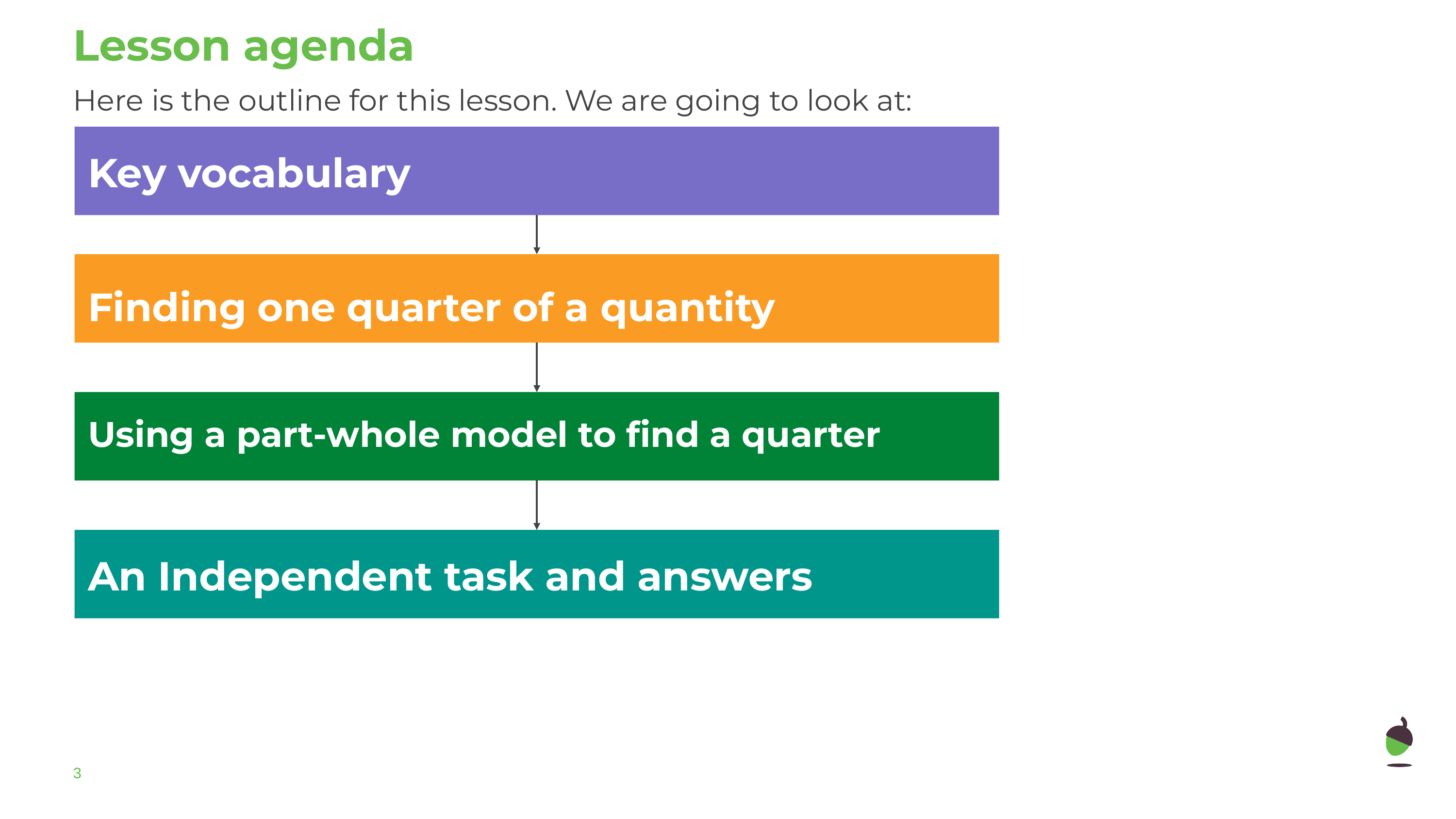

Lesson agenda
Here is the outline for this lesson. We are going to look at:

Key vocabulary
Finding one quarter of a quantity
Using a part-whole model to find a quarter

An Independent task and answers
3